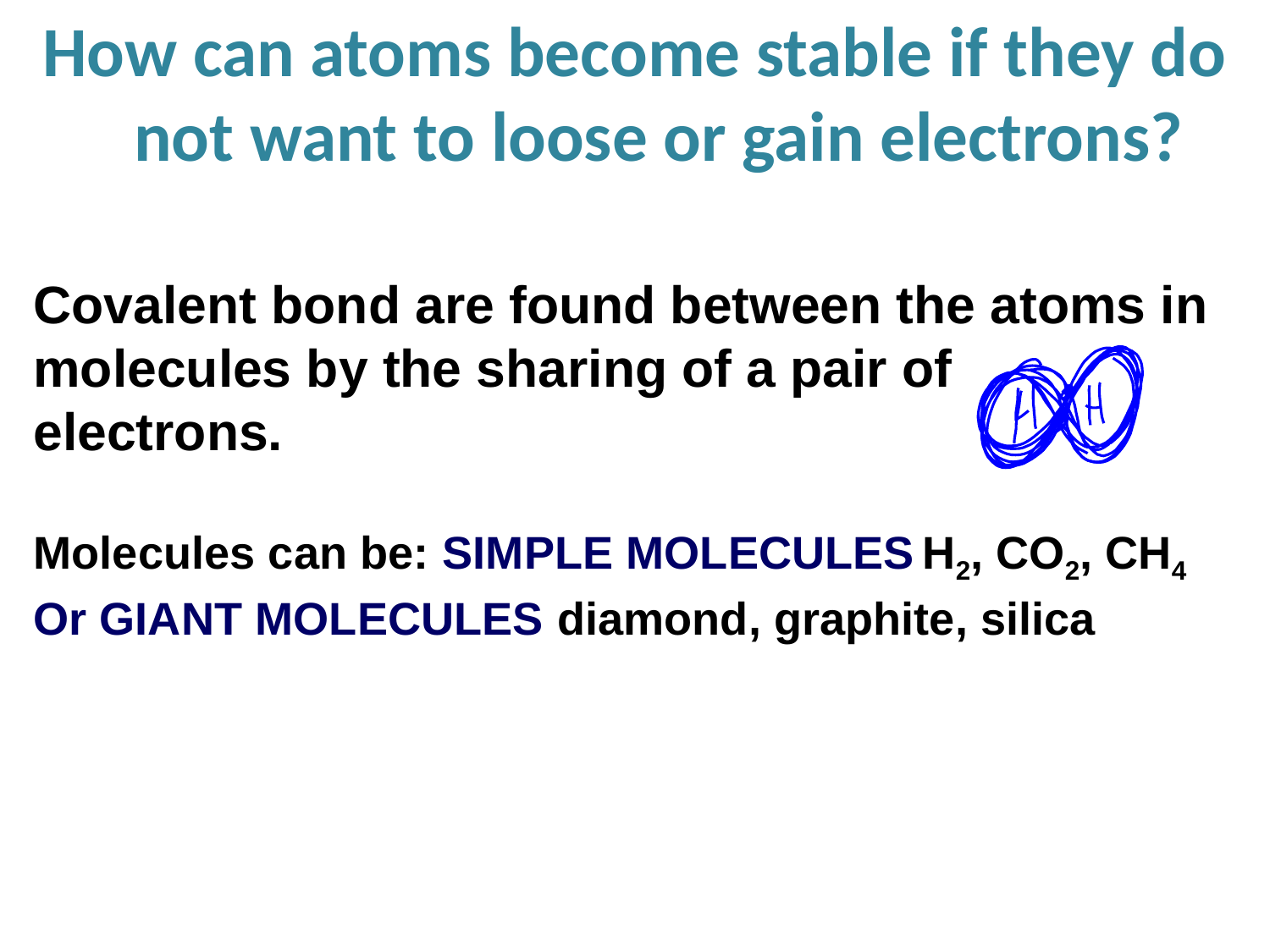

How can atoms become stable if they do not want to loose or gain electrons?
Covalent bond are found between the atoms in molecules by the sharing of a pair of electrons.

Molecules can be: SIMPLE MOLECULES	H2, CO2, CH4
Or GIANT MOLECULES diamond, graphite, silica